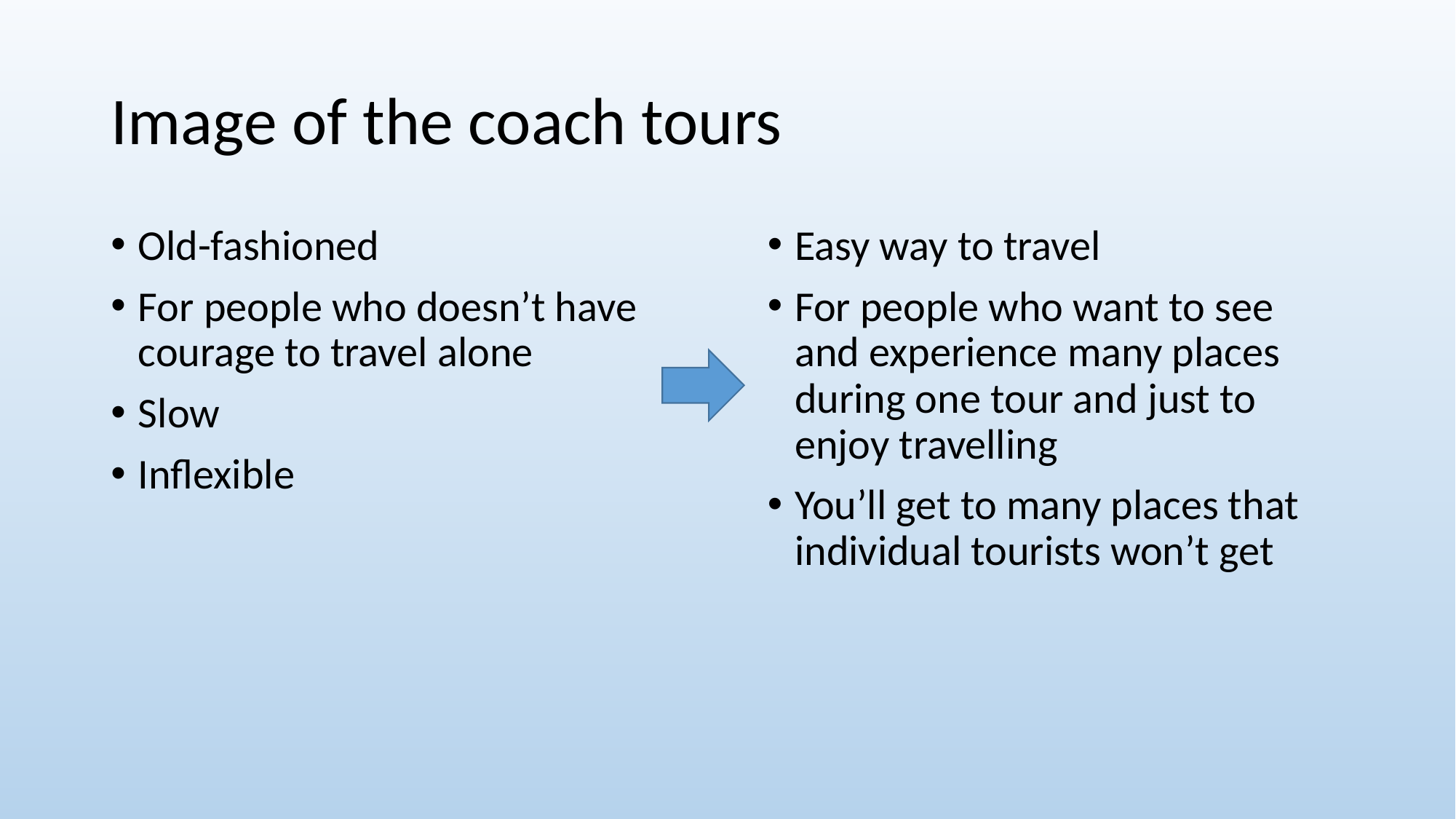

# Image of the coach tours
Old-fashioned
For people who doesn’t have courage to travel alone
Slow
Inflexible
Easy way to travel
For people who want to see and experience many places during one tour and just to enjoy travelling
You’ll get to many places that individual tourists won’t get